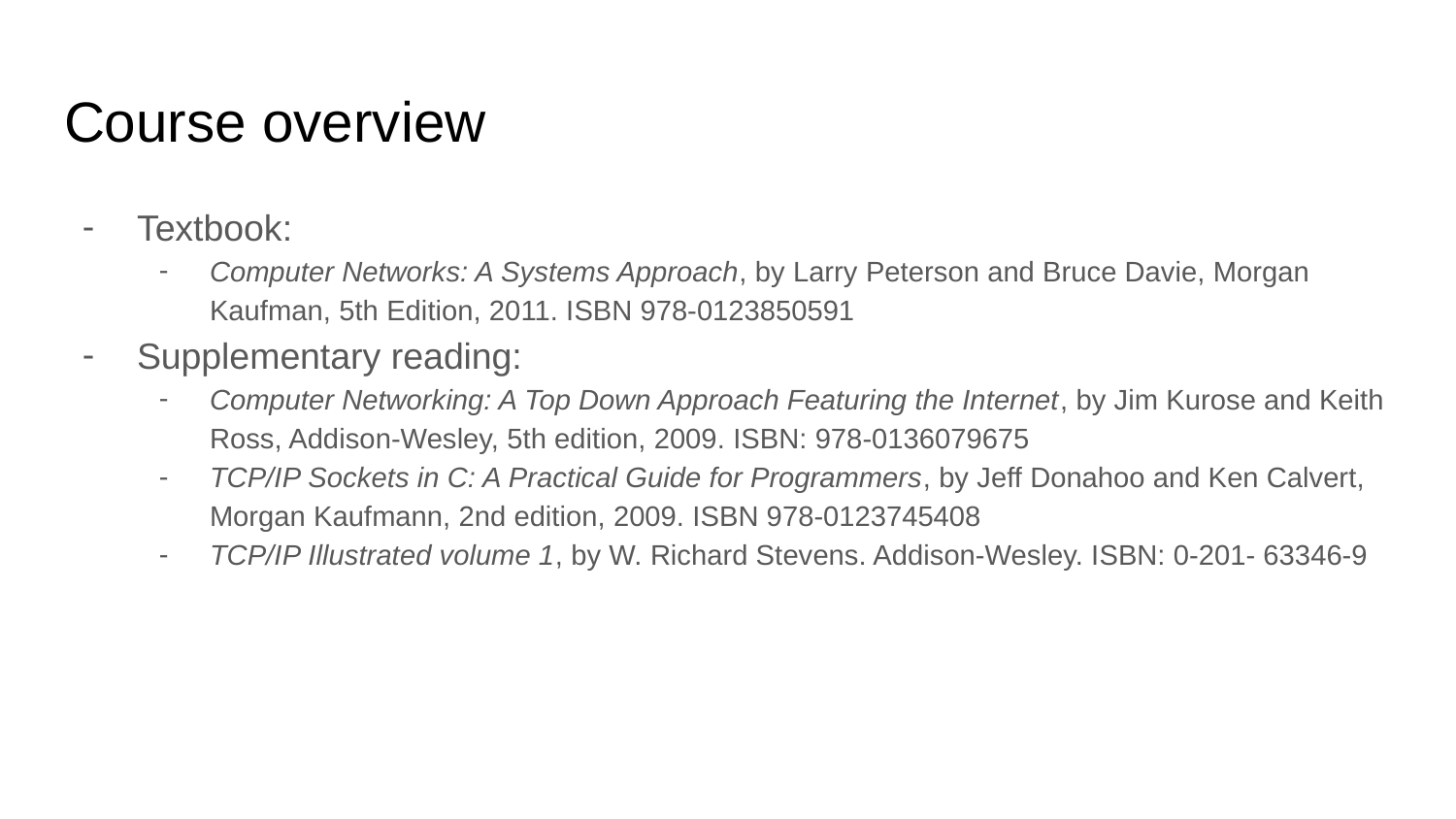

# Course overview
Textbook:
Computer Networks: A Systems Approach, by Larry Peterson and Bruce Davie, Morgan Kaufman, 5th Edition, 2011. ISBN 978-0123850591
Supplementary reading:
Computer Networking: A Top Down Approach Featuring the Internet, by Jim Kurose and Keith Ross, Addison-Wesley, 5th edition, 2009. ISBN: 978-0136079675
TCP/IP Sockets in C: A Practical Guide for Programmers, by Jeff Donahoo and Ken Calvert, Morgan Kaufmann, 2nd edition, 2009. ISBN 978-0123745408
TCP/IP Illustrated volume 1, by W. Richard Stevens. Addison-Wesley. ISBN: 0-201- 63346-9